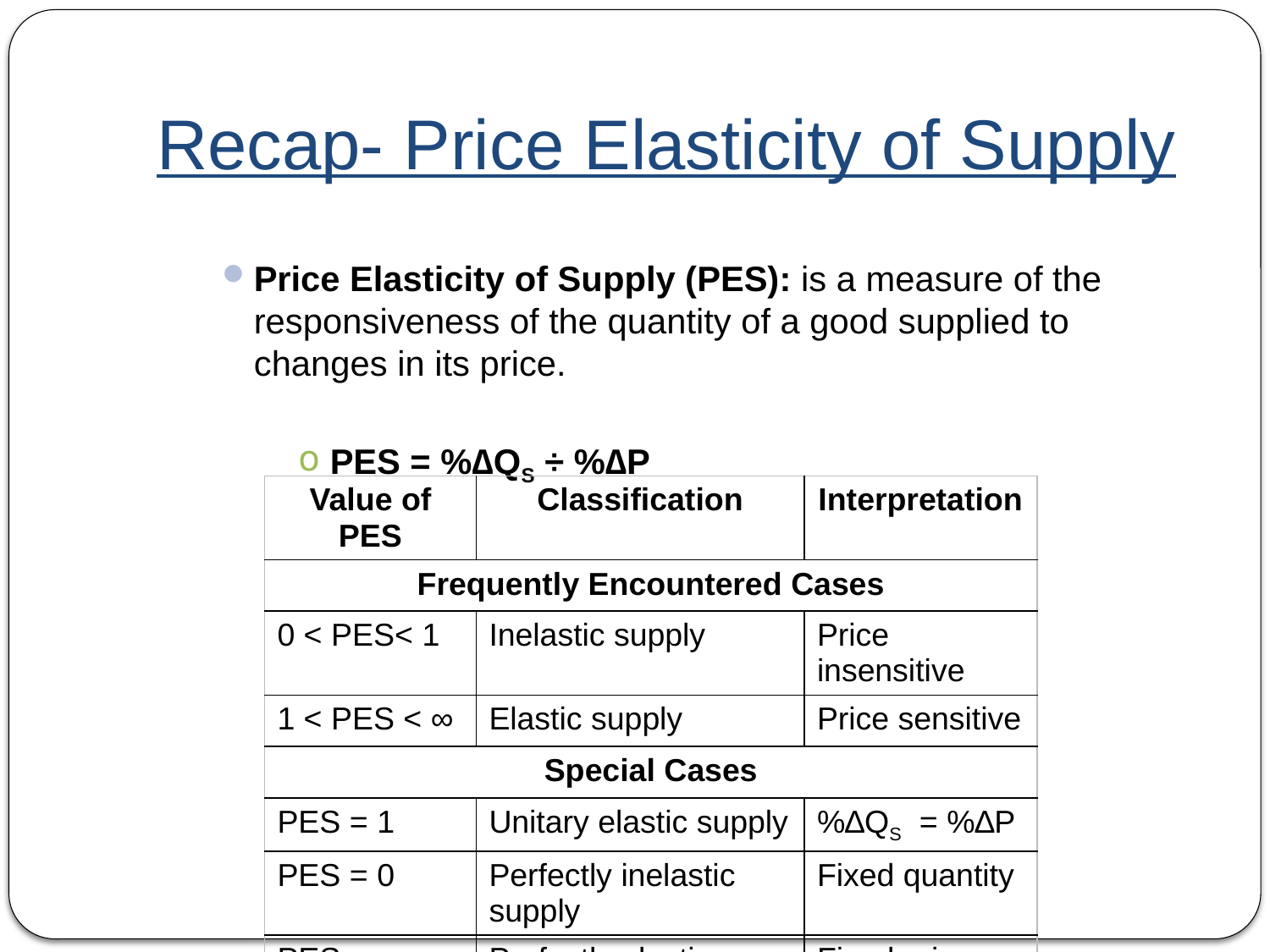

# Recap- Price Elasticity of Supply

Price Elasticity of Supply (PES): is a measure of the responsiveness of the quantity of a good supplied to changes in its price.

PES = %∆QS ÷ %∆P

| Value of PES | Classification | Interpretation |
| --- | --- | --- |
| Frequently Encountered Cases |  |  |
| 0 < PES< 1 | Inelastic supply | Price insensitive |
| 1 < PES < ∞ | Elastic supply | Price sensitive |
| Special Cases |  |  |
| PES = 1 | Unitary elastic supply | %∆QS = %∆P |
| PES = 0 | Perfectly inelastic supply | Fixed quantity |
| PES = ∞ | Perfectly elastic supply | Fixed price |